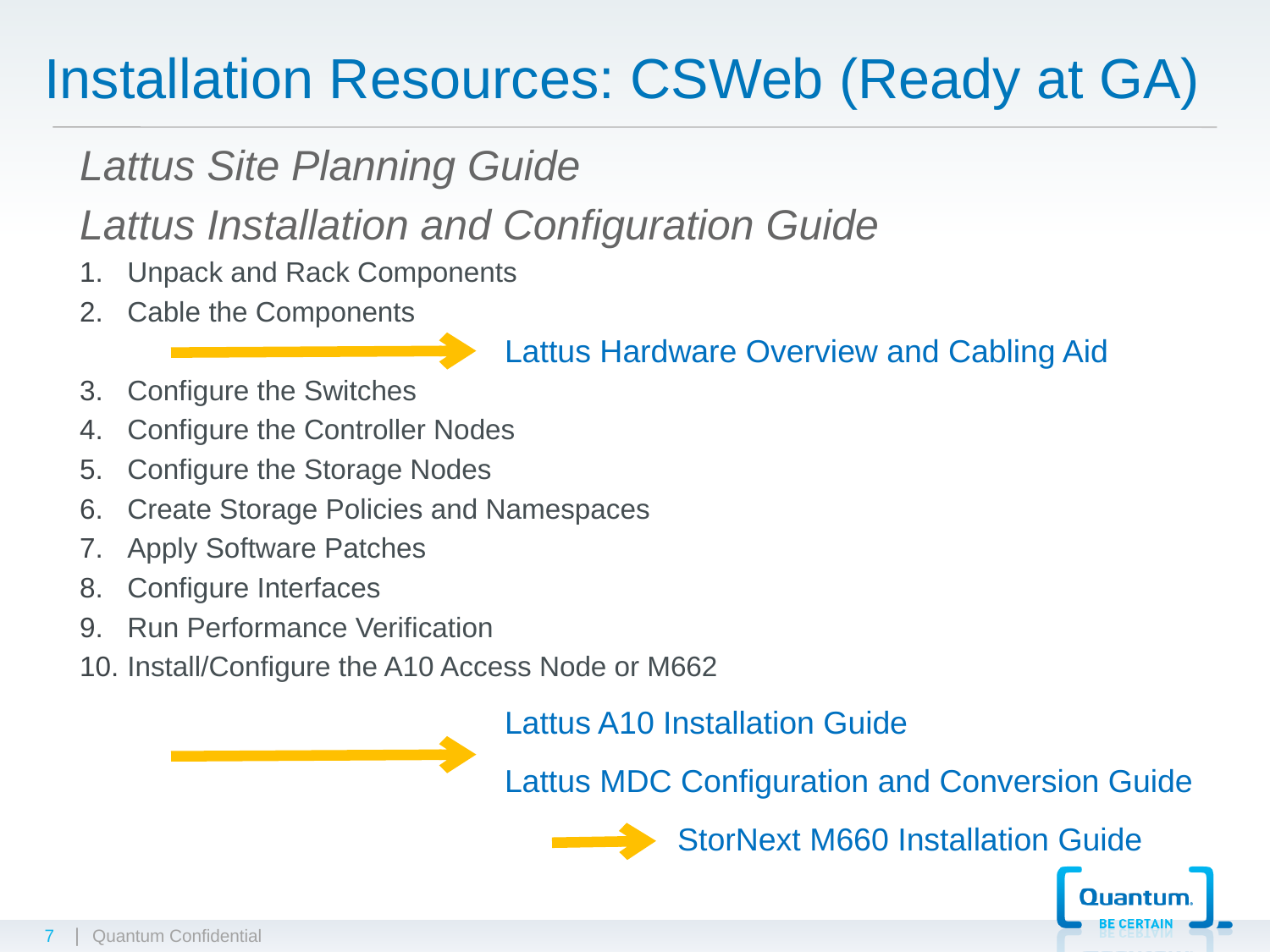

# Installation Resources: CSWeb (Ready at GA)
Lattus Site Planning Guide
Lattus Installation and Configuration Guide
Unpack and Rack Components
Cable the Components

Configure the Switches
Configure the Controller Nodes
Configure the Storage Nodes
Create Storage Policies and Namespaces
Apply Software Patches
Configure Interfaces
Run Performance Verification
Install/Configure the A10 Access Node or M662

Lattus Hardware Overview and Cabling Aid
Lattus A10 Installation Guide
Lattus MDC Configuration and Conversion Guide
StorNext M660 Installation Guide
7